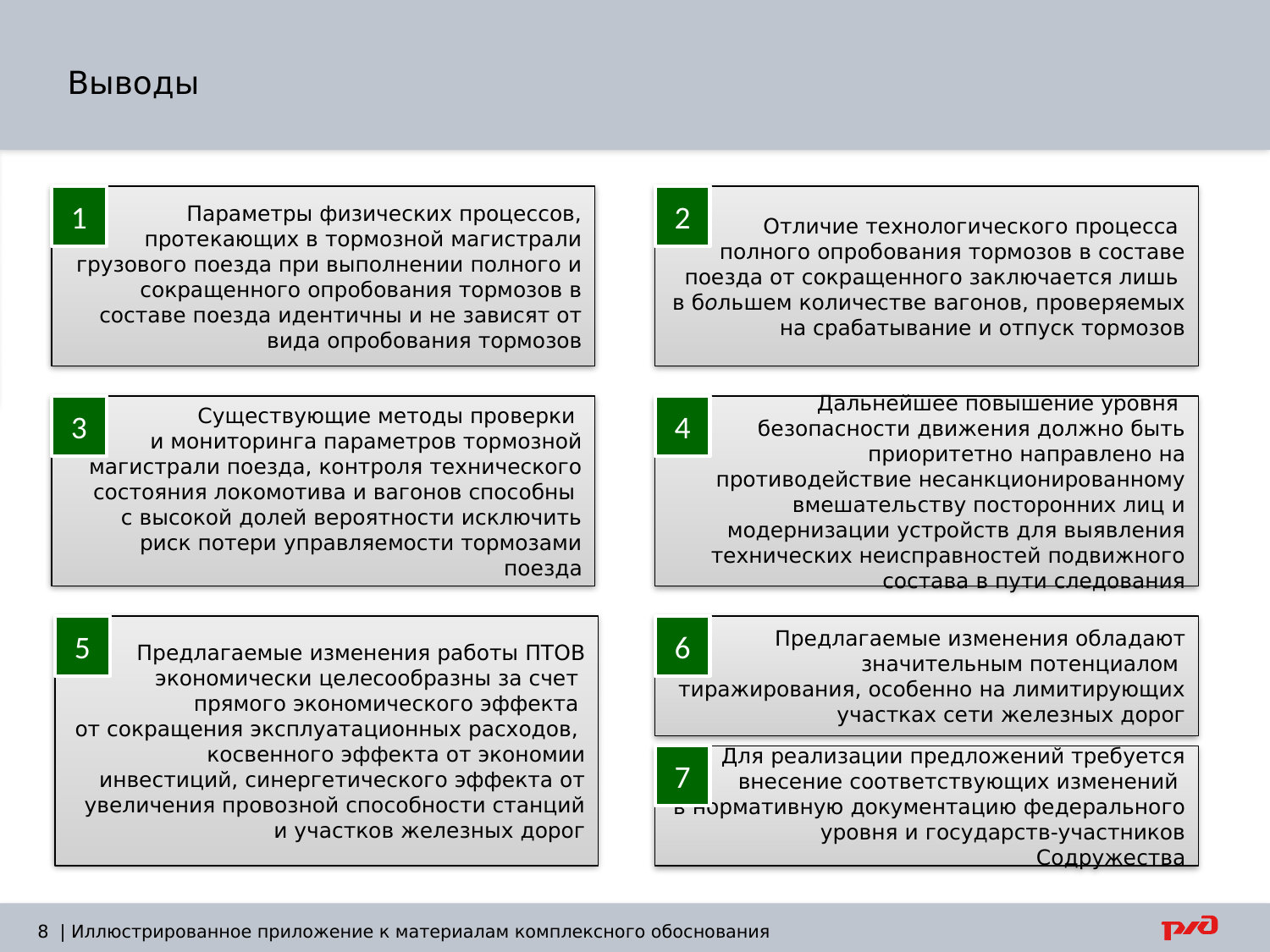

Выводы
Параметры физических процессов, протекающих в тормозной магистрали грузового поезда при выполнении полного и сокращенного опробования тормозов в составе поезда идентичны и не зависят от вида опробования тормозов
1
Отличие технологического процесса
полного опробования тормозов в составе поезда от сокращенного заключается лишь
в большем количестве вагонов, проверяемых на срабатывание и отпуск тормозов
2
Существующие методы проверки
и мониторинга параметров тормозной магистрали поезда, контроля технического состояния локомотива и вагонов способны
с высокой долей вероятности исключить риск потери управляемости тормозами поезда
3
Дальнейшее повышение уровня
безопасности движения должно быть приоритетно направлено на противодействие несанкционированному вмешательству посторонних лиц и модернизации устройств для выявления технических неисправностей подвижного состава в пути следования
4
Предлагаемые изменения работы ПТОВ экономически целесообразны за счет
прямого экономического эффекта
от сокращения эксплуатационных расходов,
косвенного эффекта от экономии инвестиций, синергетического эффекта от увеличения провозной способности станций и участков железных дорог
5
Предлагаемые изменения обладают значительным потенциалом
тиражирования, особенно на лимитирующих участках сети железных дорог
6
Для реализации предложений требуется внесение соответствующих изменений
в нормативную документацию федерального уровня и государств-участников Содружества
7
8  | Иллюстрированное приложение к материалам комплексного обоснования